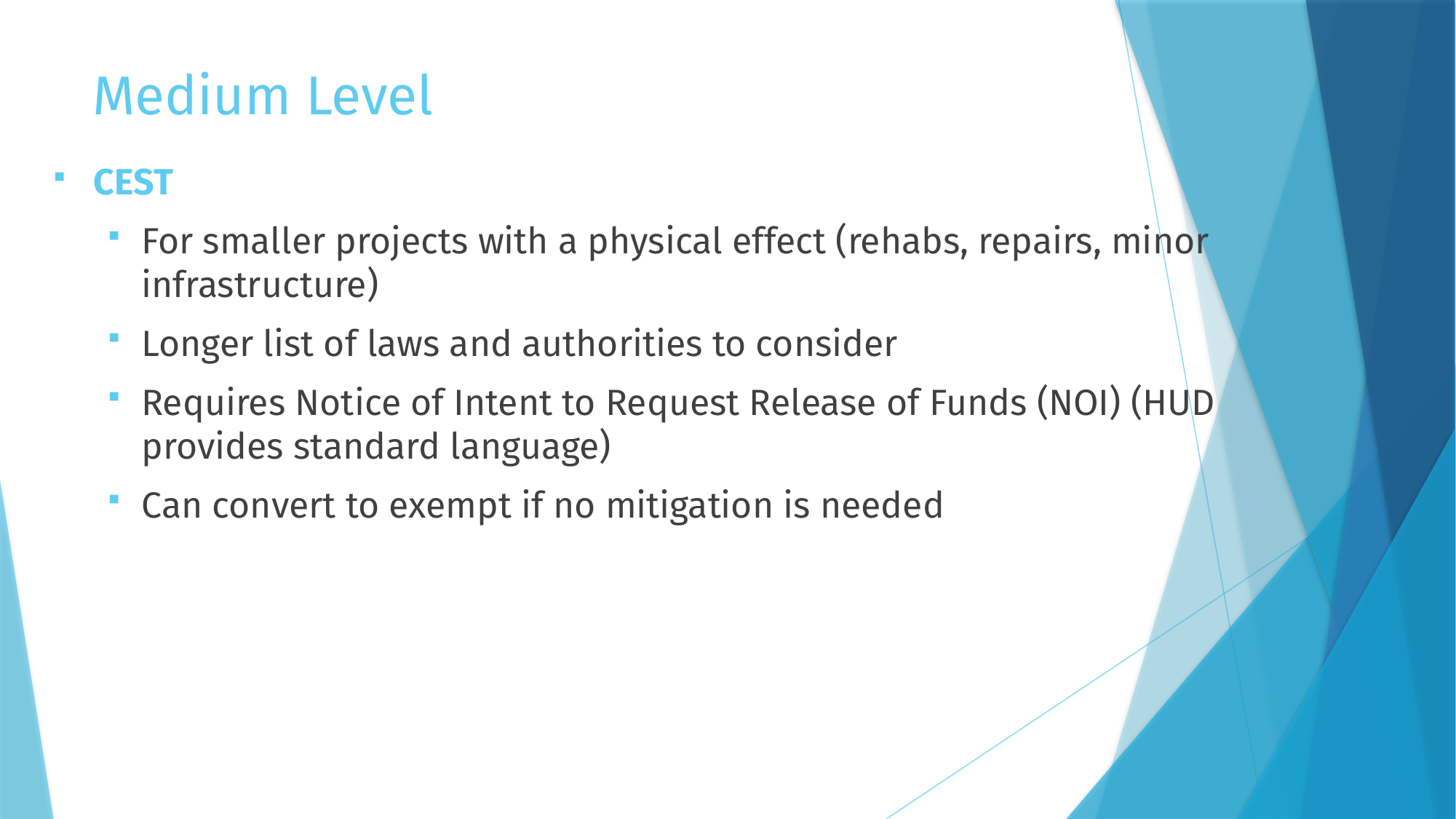

# Medium Level
CEST
For smaller projects with a physical effect (rehabs, repairs, minor infrastructure)
Longer list of laws and authorities to consider
Requires Notice of Intent to Request Release of Funds (NOI) (HUD provides standard language)
Can convert to exempt if no mitigation is needed